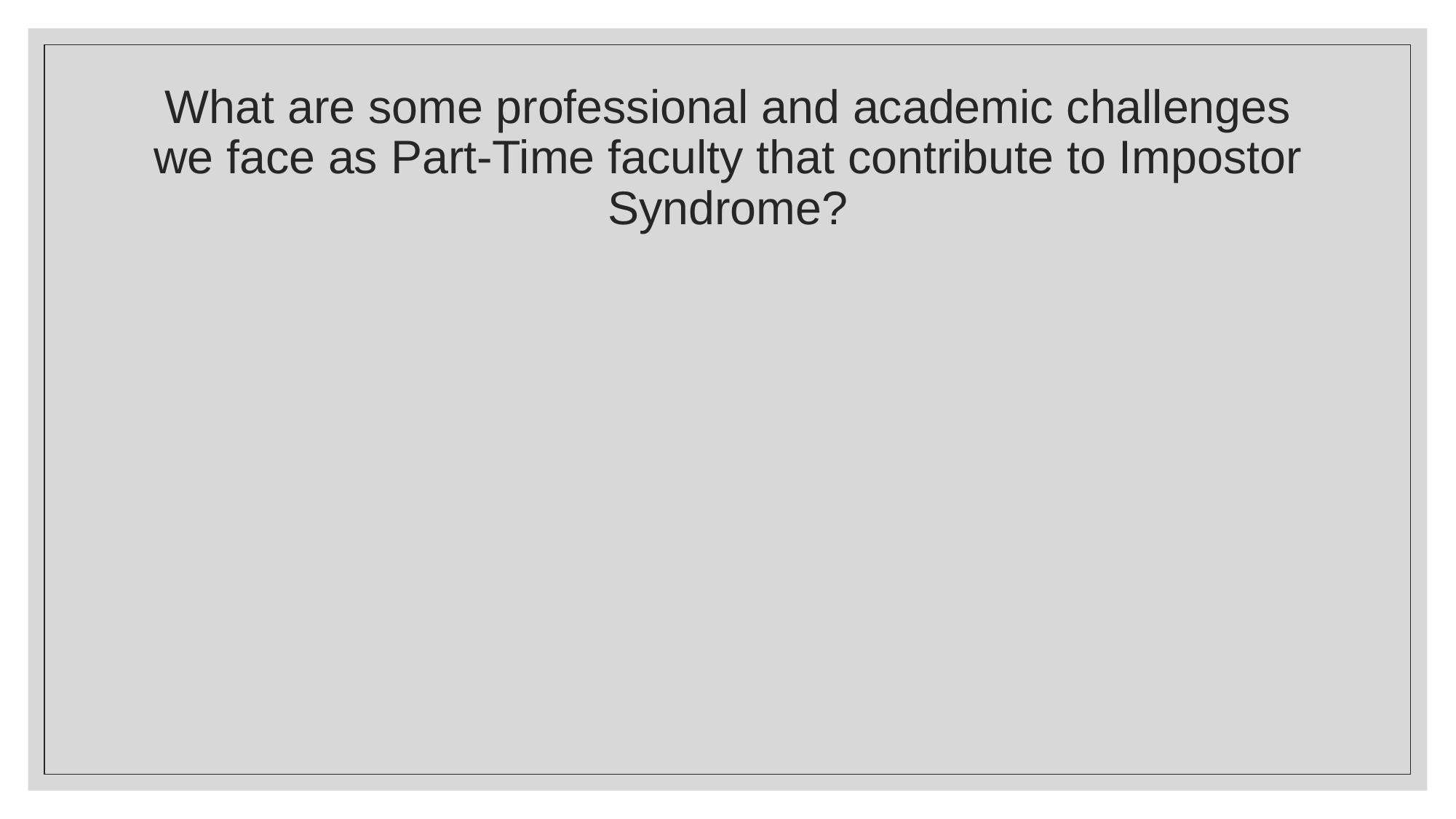

# What are some professional and academic challenges we face as Part-Time faculty that contribute to Impostor Syndrome?